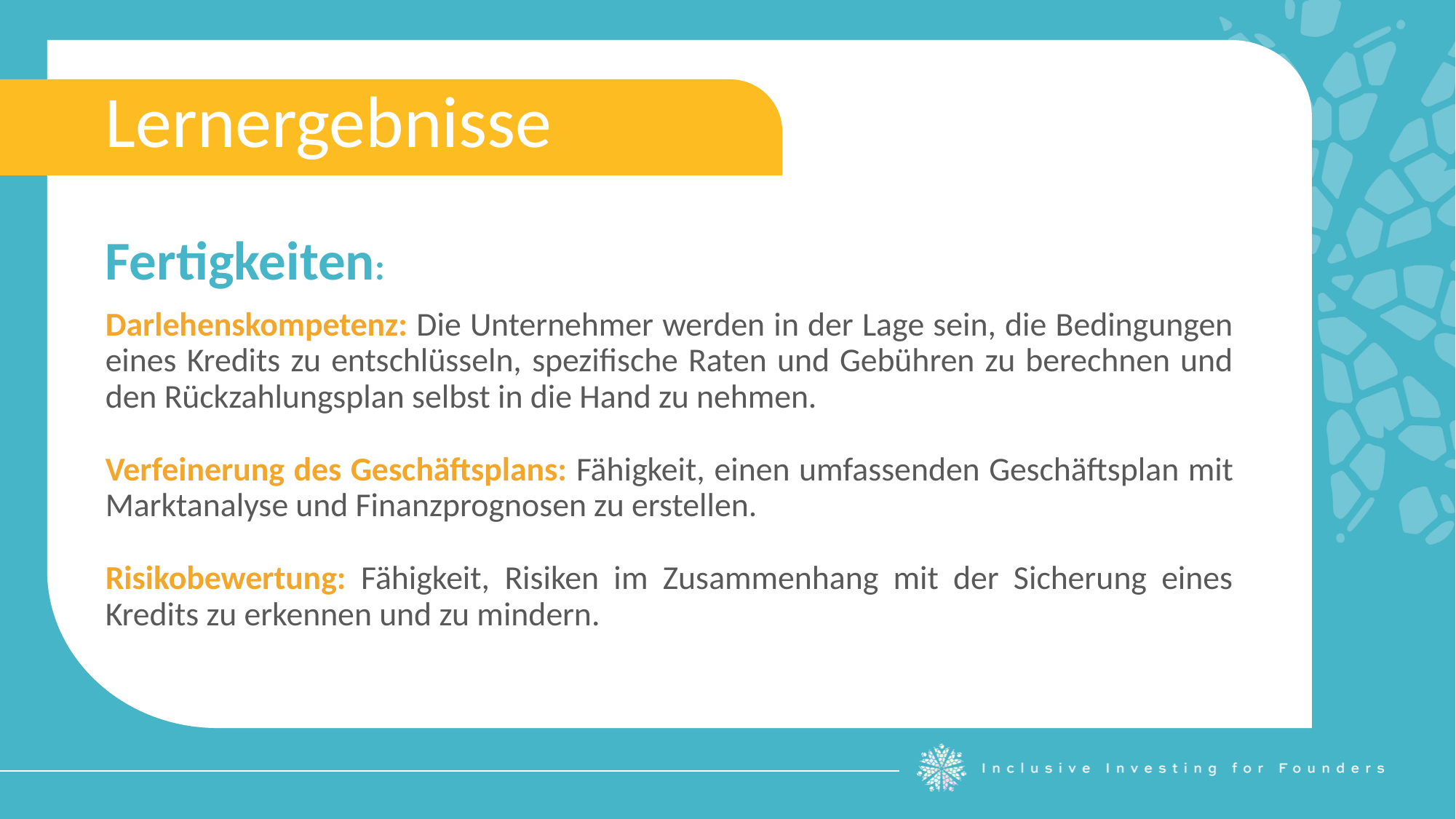

Lernergebnisse

Fertigkeiten:
Darlehenskompetenz: Die Unternehmer werden in der Lage sein, die Bedingungen eines Kredits zu entschlüsseln, spezifische Raten und Gebühren zu berechnen und den Rückzahlungsplan selbst in die Hand zu nehmen.

Verfeinerung des Geschäftsplans: Fähigkeit, einen umfassenden Geschäftsplan mit Marktanalyse und Finanzprognosen zu erstellen.

Risikobewertung: Fähigkeit, Risiken im Zusammenhang mit der Sicherung eines Kredits zu erkennen und zu mindern.